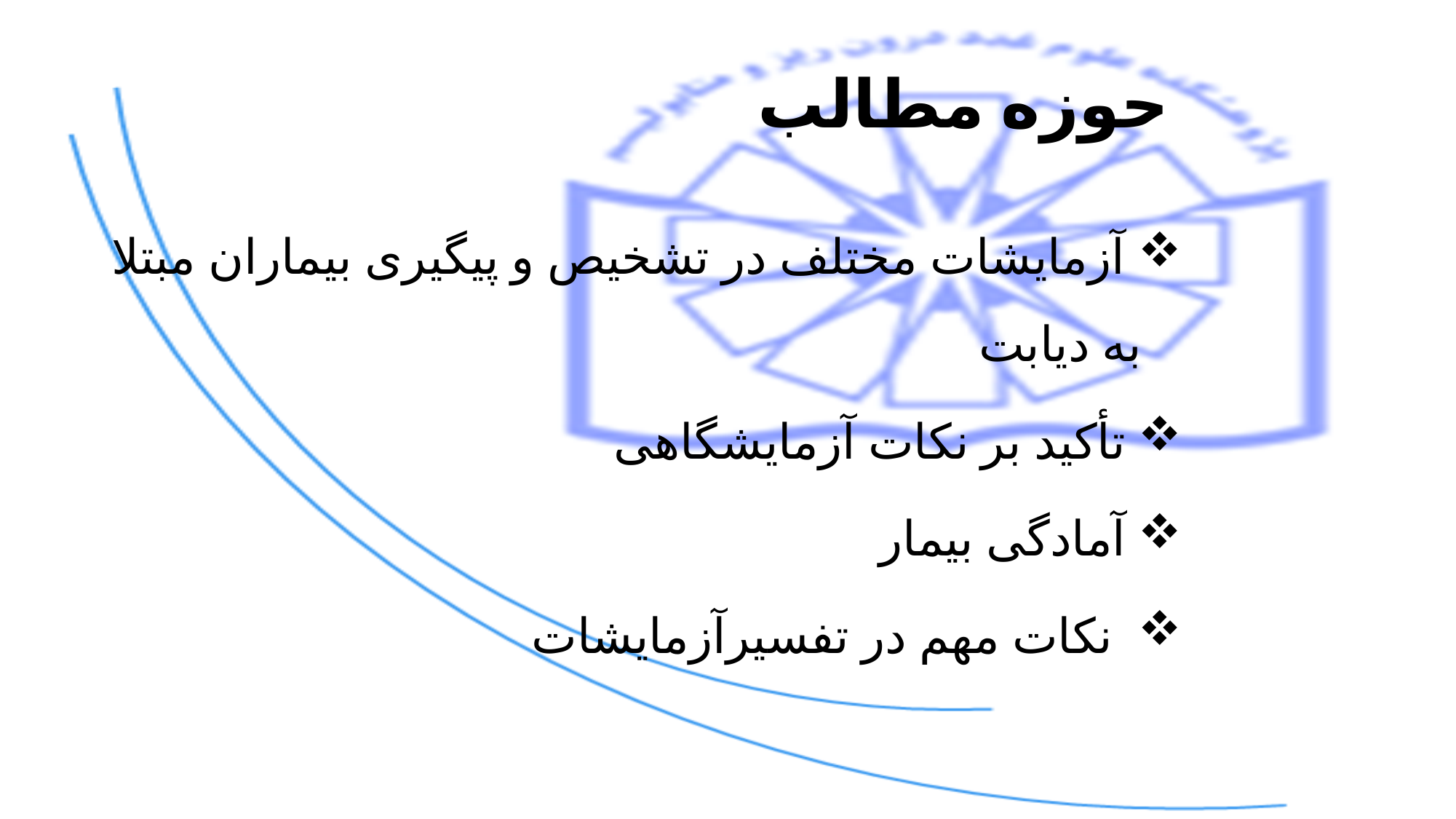

# حوزه مطالب
 آزمایشات مختلف در تشخیص و پیگیری بیماران مبتلا به دیابت
 تأکید بر نکات آزمایشگاهی
 آمادگی بیمار
  نکات مهم در تفسیرآزمایشات